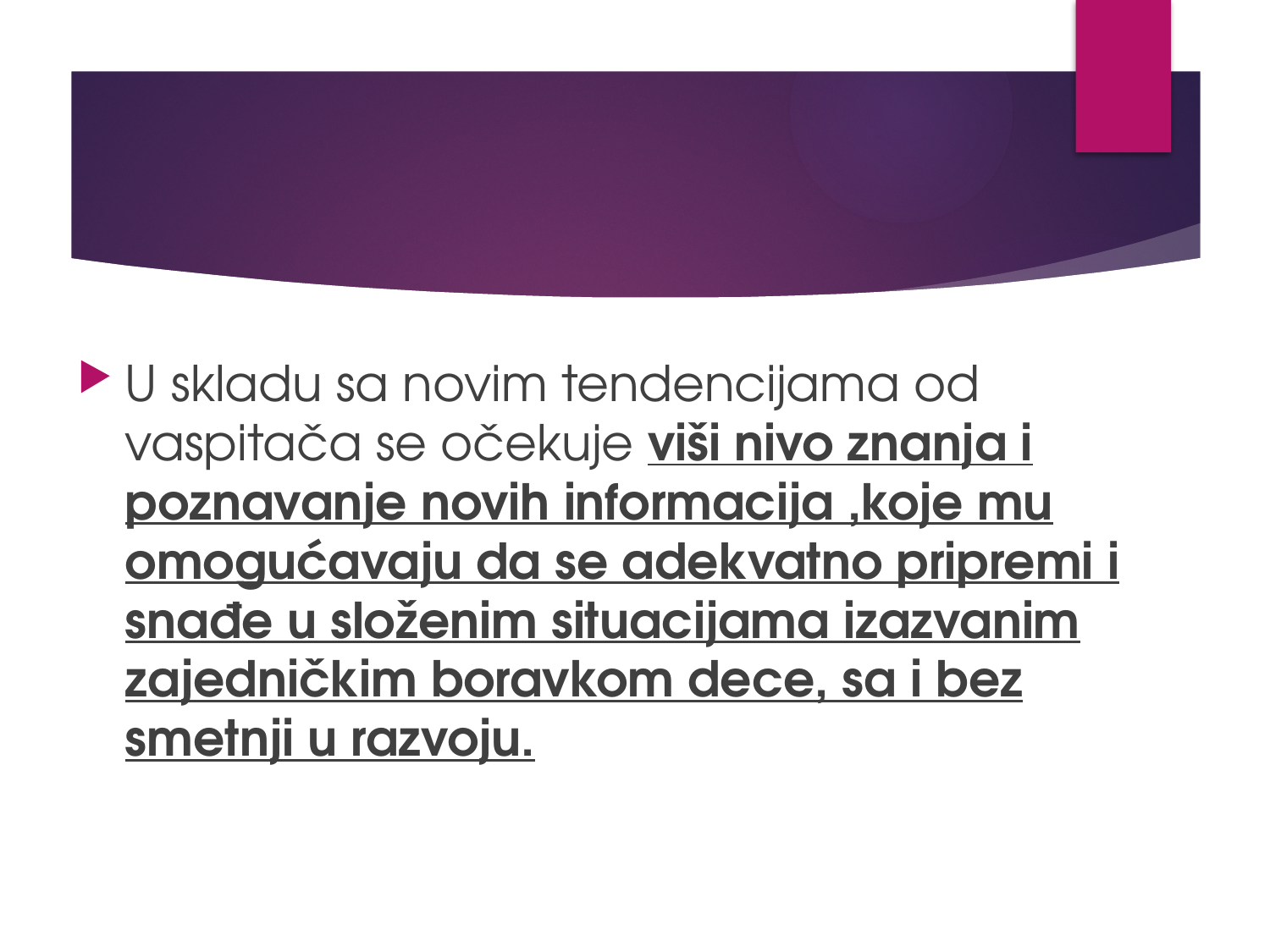

U skladu sa novim tendencijama od vaspitača se očekuje viši nivo znanja i poznavanje novih informacija ,koje mu omogućavaju da se adekvatno pripremi i snađe u složenim situacijama izazvanim zajedničkim boravkom dece, sa i bez smetnji u razvoju.